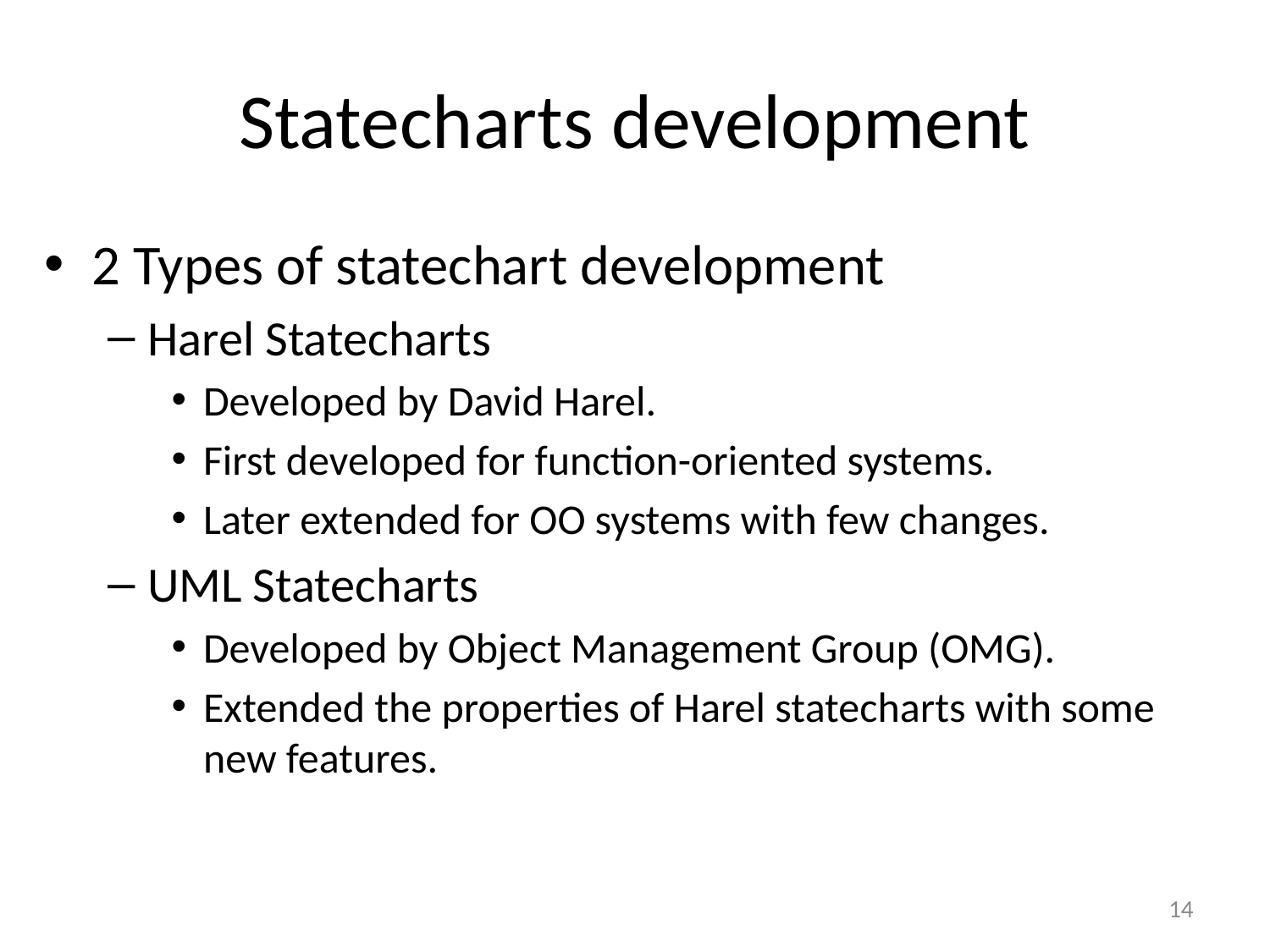

# Statecharts development
2 Types of statechart development
Harel Statecharts
Developed by David Harel.
First developed for function-oriented systems.
Later extended for OO systems with few changes.
UML Statecharts
Developed by Object Management Group (OMG).
Extended the properties of Harel statecharts with some new features.
14